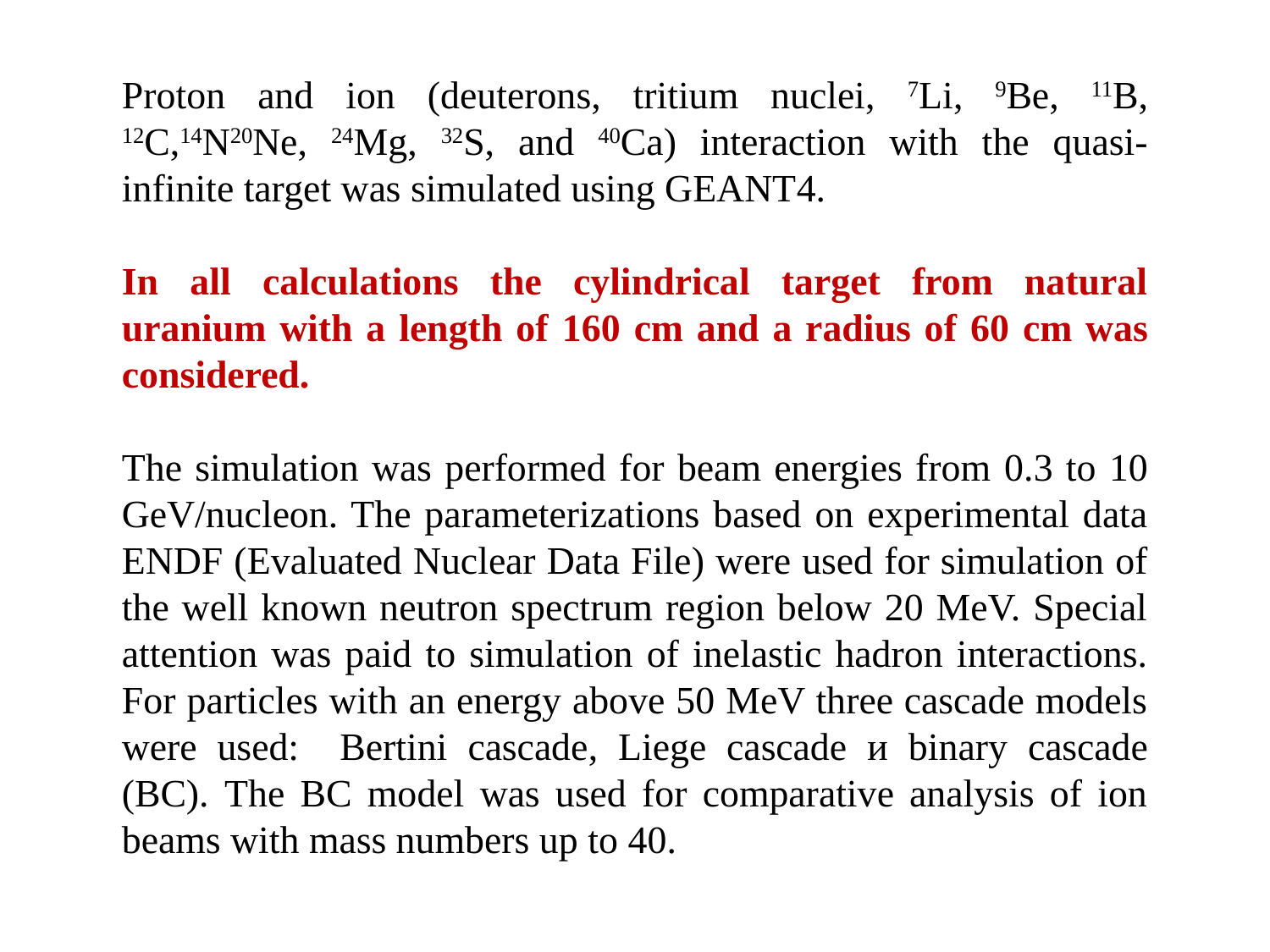

Proton and ion (deuterons, tritium nuclei, 7Li, 9Be, 11B, 12C,14N20Ne, 24Mg, 32S, and 40Ca) interaction with the quasi-infinite target was simulated using GEANT4.

In all calculations the cylindrical target from natural uranium with a length of 160 cm and a radius of 60 cm was considered.

The simulation was performed for beam energies from 0.3 to 10 GeV/nucleon. The parameterizations based on experimental data ENDF (Evaluated Nuclear Data File) were used for simulation of the well known neutron spectrum region below 20 MeV. Special attention was paid to simulation of inelastic hadron interactions. For particles with an energy above 50 MeV three cascade models were used:  Bertini cascade, Liege cascade и binary cascade (BC). The BC model was used for comparative analysis of ion beams with mass numbers up to 40.